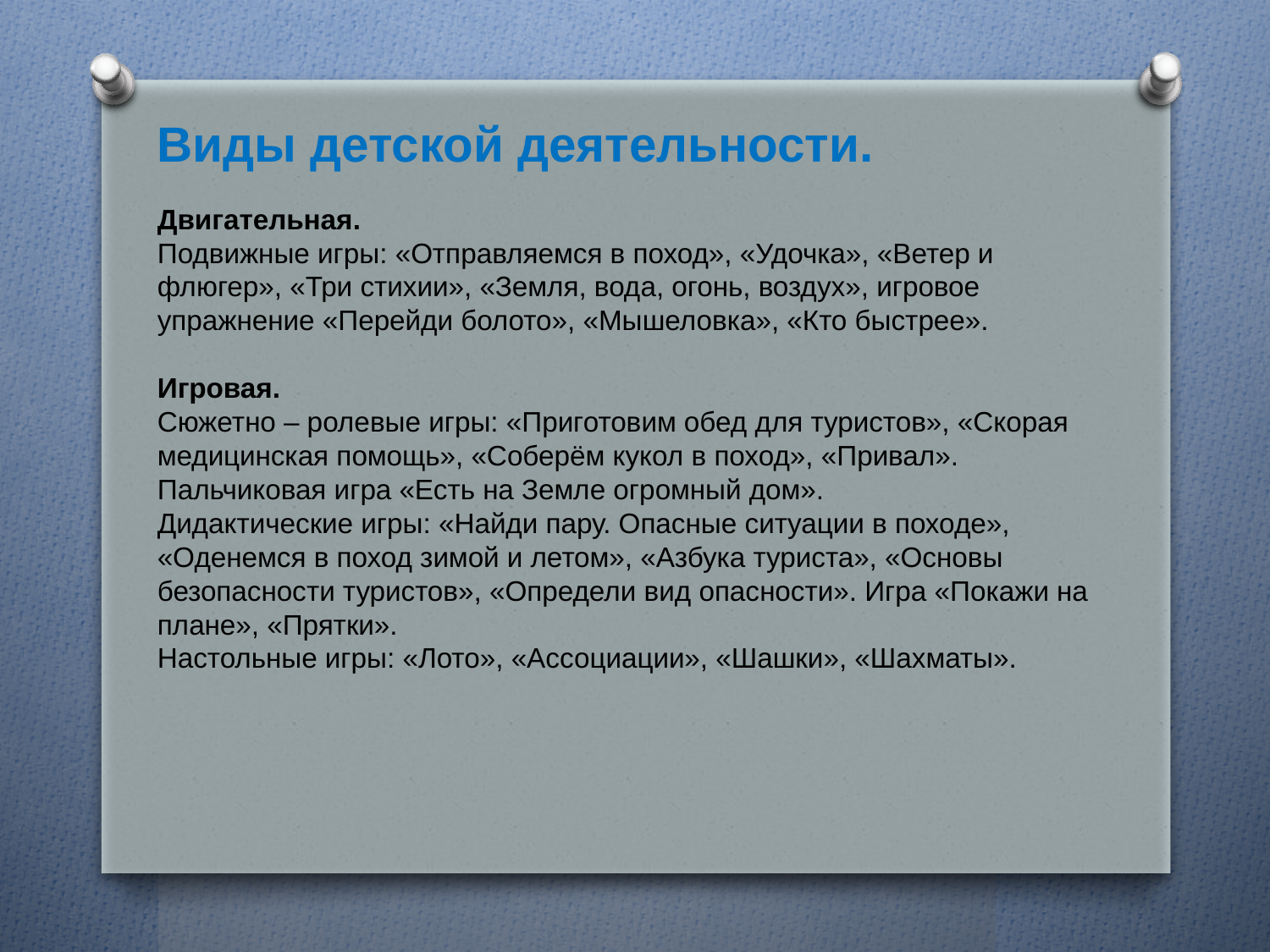

Виды детской деятельности.

Двигательная.
Подвижные игры: «Отправляемся в поход», «Удочка», «Ветер и флюгер», «Три стихии», «Земля, вода, огонь, воздух», игровое упражнение «Перейди болото», «Мышеловка», «Кто быстрее».

Игровая.
Сюжетно – ролевые игры: «Приготовим обед для туристов», «Скорая медицинская помощь», «Соберём кукол в поход», «Привал».
Пальчиковая игра «Есть на Земле огромный дом».
Дидактические игры: «Найди пару. Опасные ситуации в походе», «Оденемся в поход зимой и летом», «Азбука туриста», «Основы безопасности туристов», «Определи вид опасности». Игра «Покажи на плане», «Прятки».
Настольные игры: «Лото», «Ассоциации», «Шашки», «Шахматы».